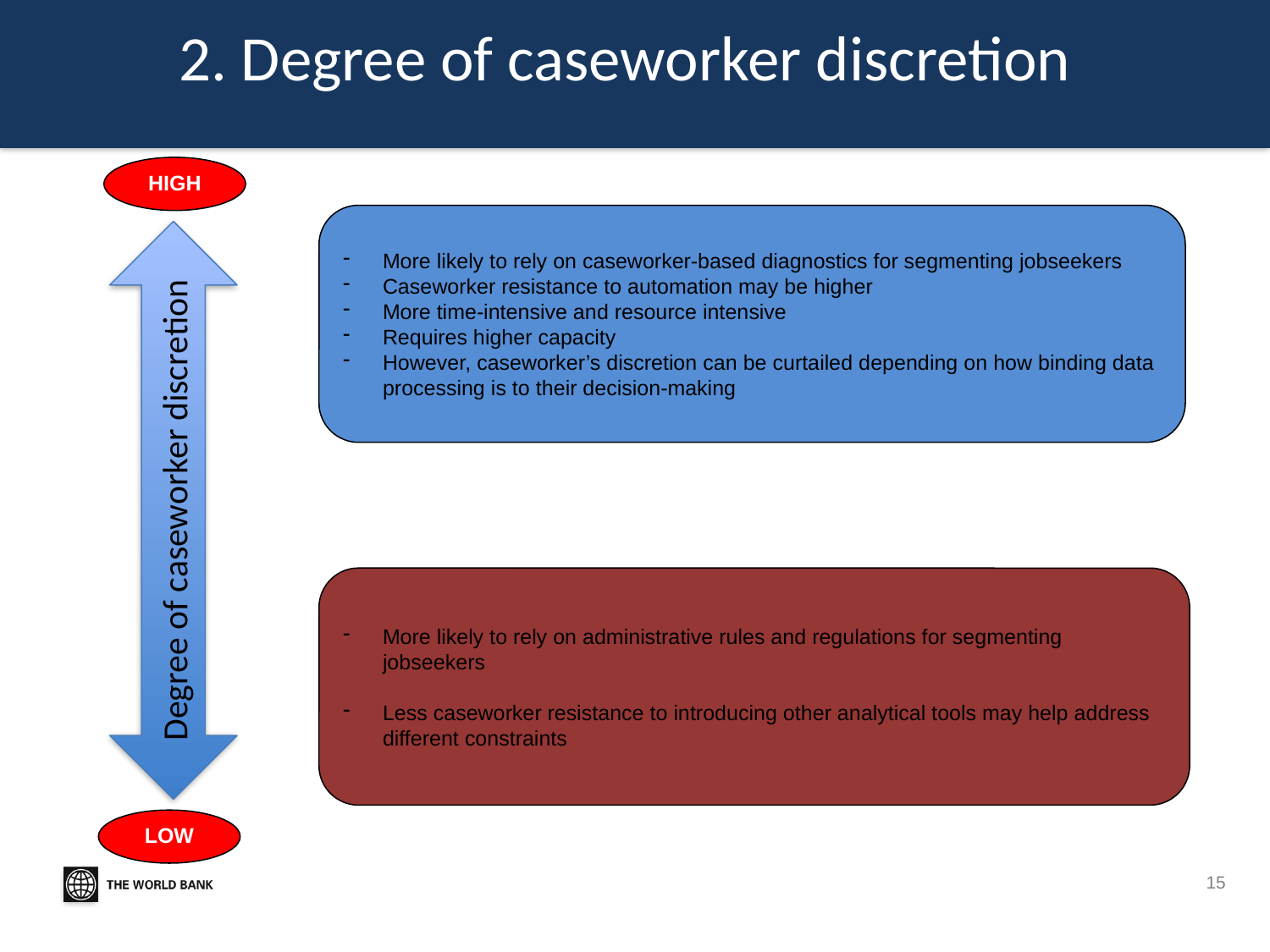

# 2. Degree of caseworker discretion
HIGH
More likely to rely on caseworker-based diagnostics for segmenting jobseekers
Caseworker resistance to automation may be higher
More time-intensive and resource intensive
Requires higher capacity
However, caseworker’s discretion can be curtailed depending on how binding data processing is to their decision-making
Degree of caseworker discretion
More likely to rely on administrative rules and regulations for segmenting jobseekers

Less caseworker resistance to introducing other analytical tools may help address different constraints
LOW
15